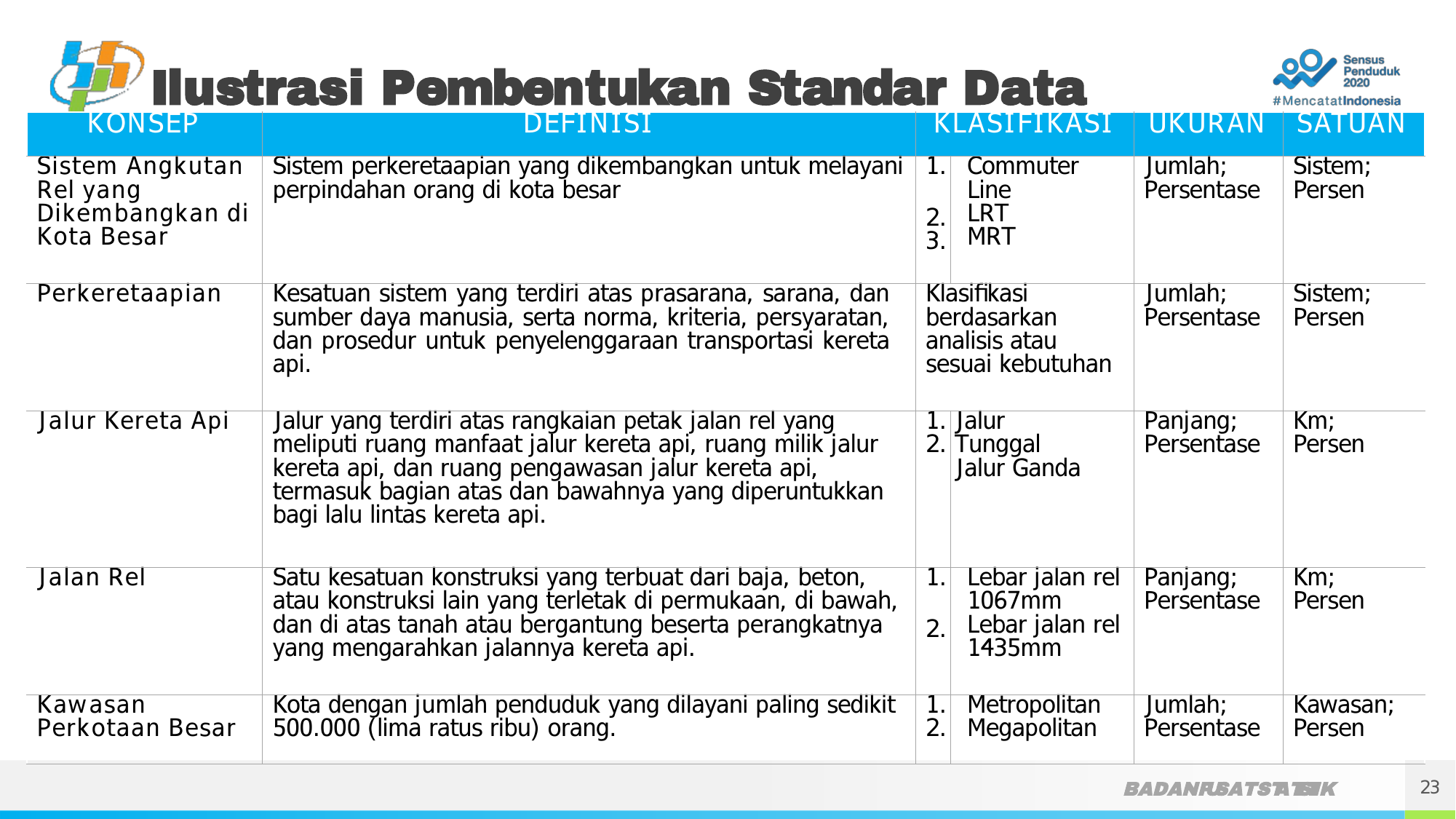

# Ilustrasi Pembentukan Standar Data
| KONSEP | DEFINISI | KLASIFIKASI |  | UKURAN | SATUAN |
| --- | --- | --- | --- | --- | --- |
| Sistem Angkutan Rel yang Dikembangkan di Kota Besar | Sistem perkeretaapian yang dikembangkan untuk melayani perpindahan orang di kota besar | 1. 2. 3. | Commuter Line LRT MRT | Jumlah; Persentase | Sistem; Persen |
| Perkeretaapian | Kesatuan sistem yang terdiri atas prasarana, sarana, dan sumber daya manusia, serta norma, kriteria, persyaratan, dan prosedur untuk penyelenggaraan transportasi kereta api. | Klasifikasi berdasarkan analisis atau sesuai kebutuhan |  | Jumlah; Persentase | Sistem; Persen |
| Jalur Kereta Api | Jalur yang terdiri atas rangkaian petak jalan rel yang meliputi ruang manfaat jalur kereta api, ruang milik jalur kereta api, dan ruang pengawasan jalur kereta api, termasuk bagian atas dan bawahnya yang diperuntukkan bagi lalu lintas kereta api. | 1. 2. | Jalur Tunggal Jalur Ganda | Panjang; Persentase | Km; Persen |
| Jalan Rel | Satu kesatuan konstruksi yang terbuat dari baja, beton, atau konstruksi lain yang terletak di permukaan, di bawah, dan di atas tanah atau bergantung beserta perangkatnya yang mengarahkan jalannya kereta api. | 1. 2. | Lebar jalan rel 1067mm Lebar jalan rel 1435mm | Panjang; Persentase | Km; Persen |
| Kawasan Perkotaan Besar | Kota dengan jumlah penduduk yang dilayani paling sedikit 500.000 (lima ratus ribu) orang. | 1. 2. | Metropolitan Megapolitan | Jumlah; Persentase | Kawasan; Persen |

23
BADANPUSATSTATISTIK